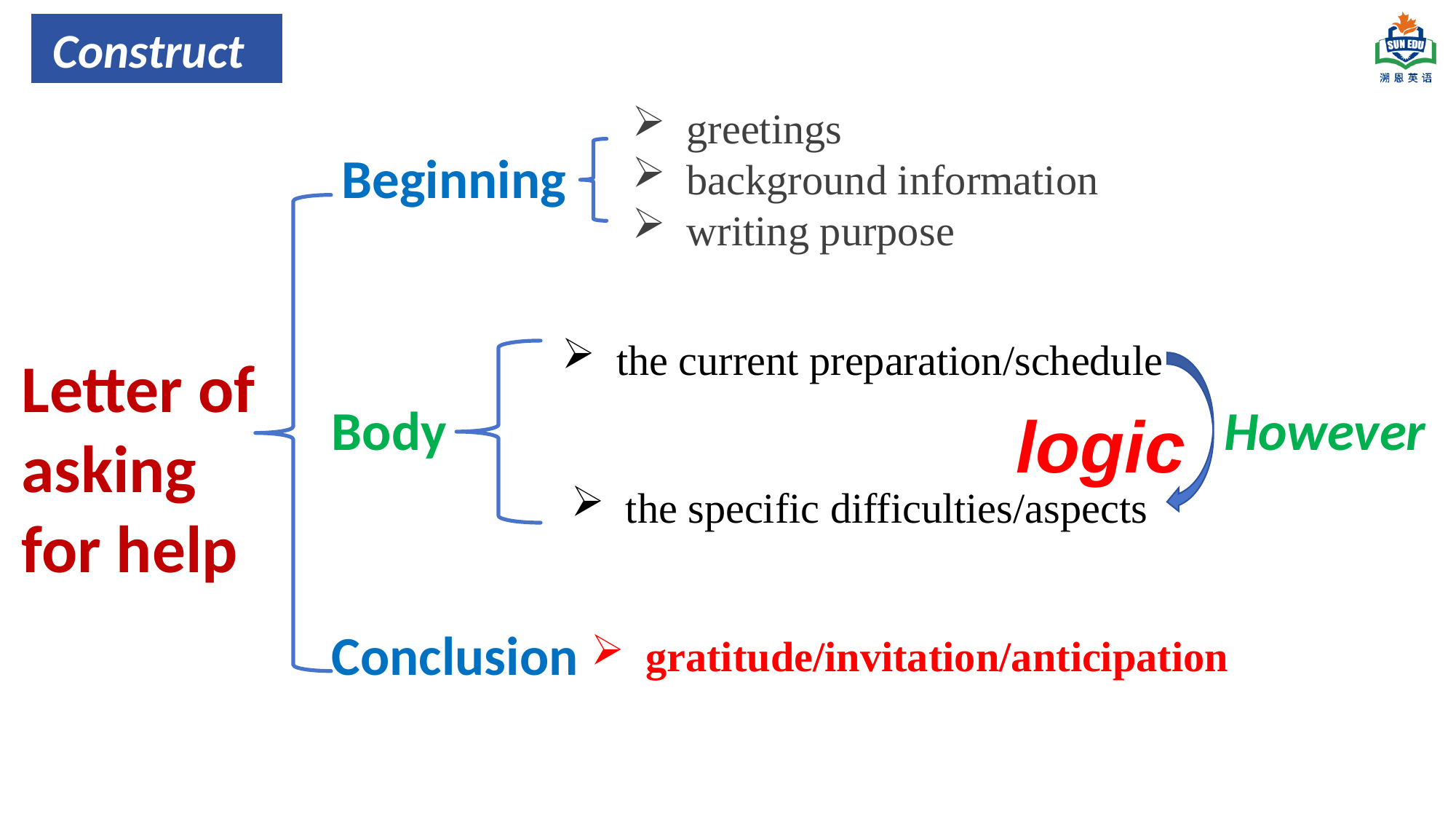

Construct
greetings
background information
writing purpose
Beginning

the current preparation/schedule
Letter of asking for help

Body
However
logic
the specific difficulties/aspects
Conclusion
gratitude/invitation/anticipation